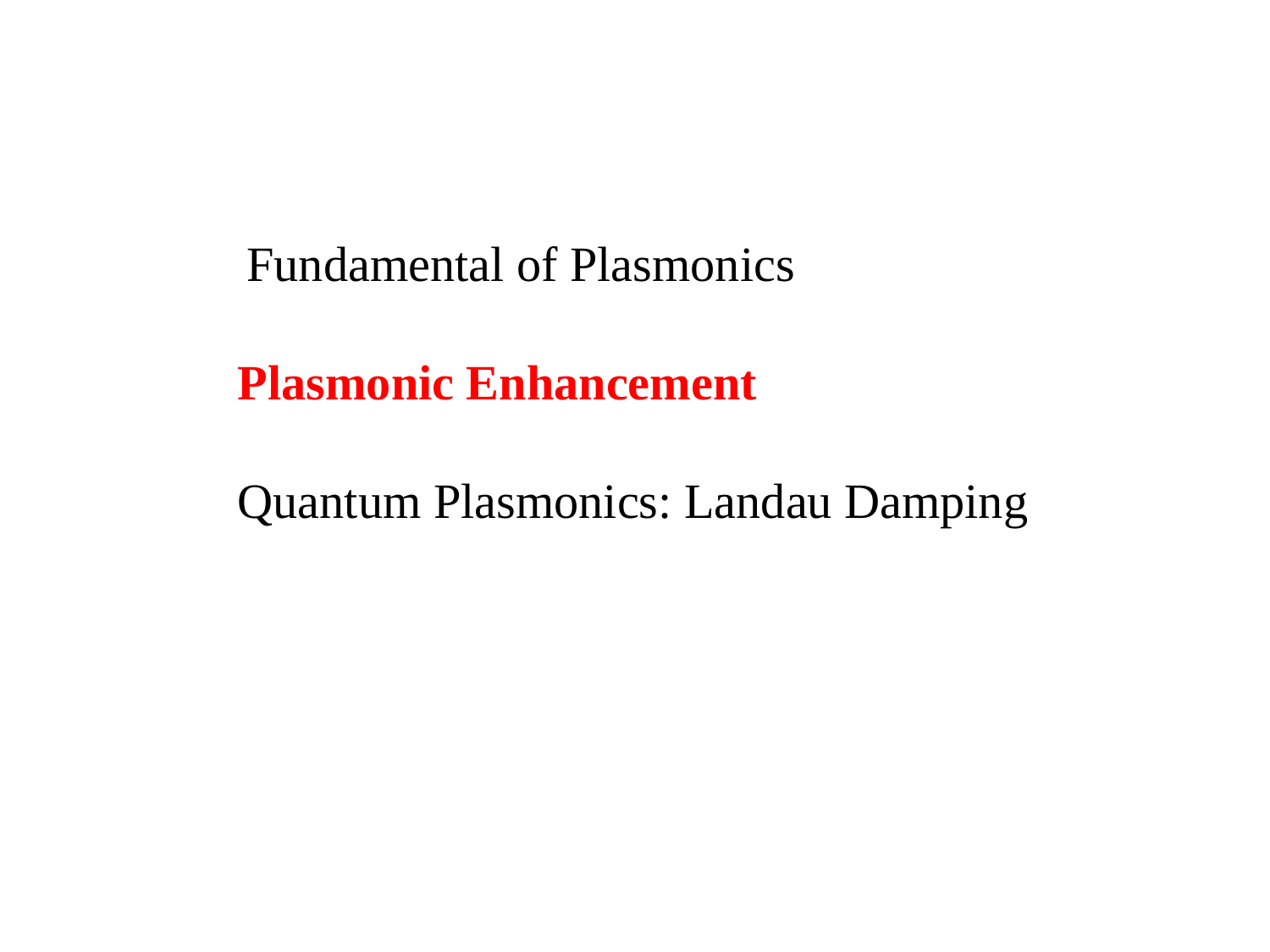

Fundamental of Plasmonics

Plasmonic Enhancement

Quantum Plasmonics: Landau Damping